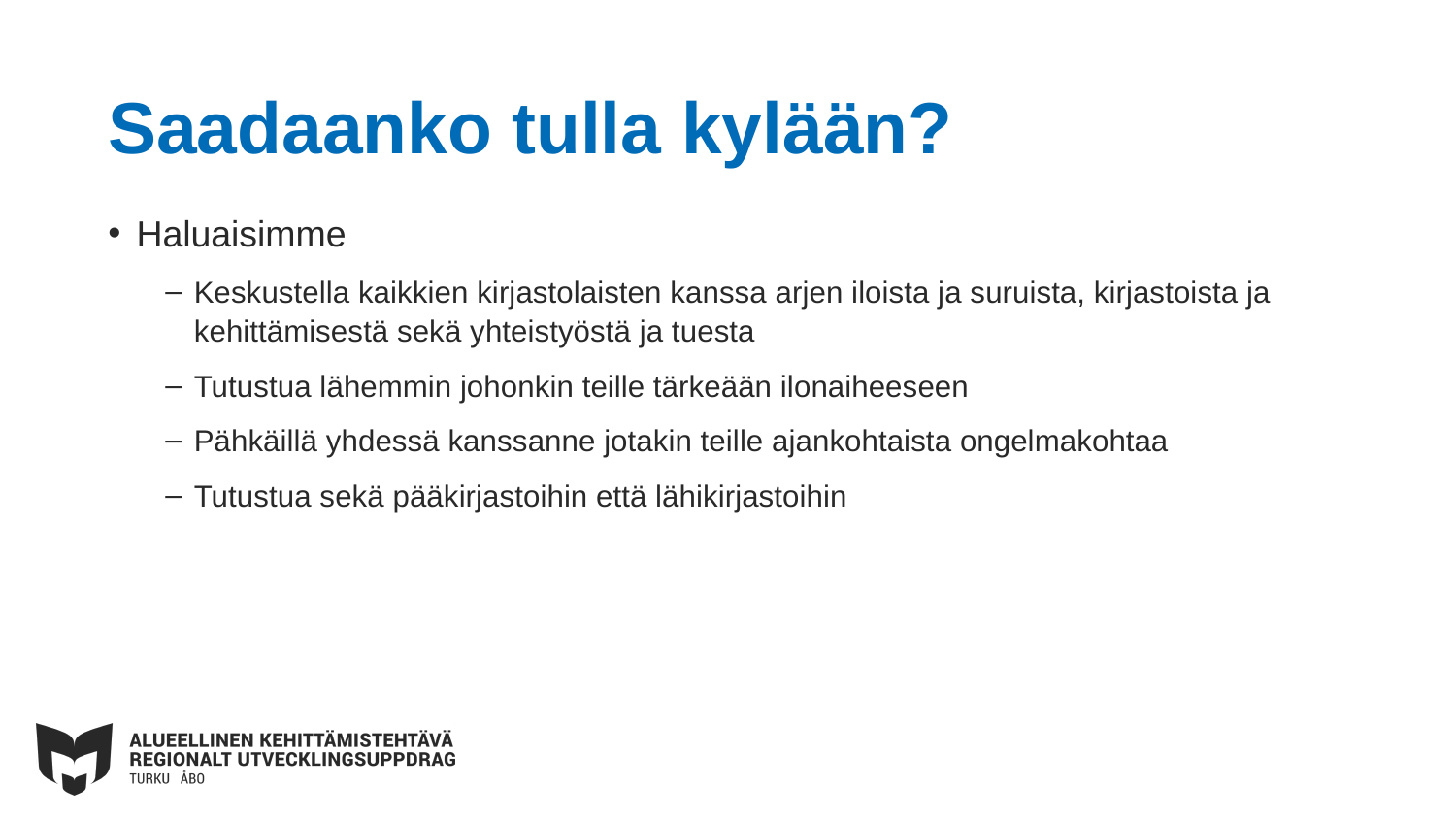

# Saadaanko tulla kylään?
Haluaisimme
Keskustella kaikkien kirjastolaisten kanssa arjen iloista ja suruista, kirjastoista ja kehittämisestä sekä yhteistyöstä ja tuesta
Tutustua lähemmin johonkin teille tärkeään ilonaiheeseen
Pähkäillä yhdessä kanssanne jotakin teille ajankohtaista ongelmakohtaa
Tutustua sekä pääkirjastoihin että lähikirjastoihin